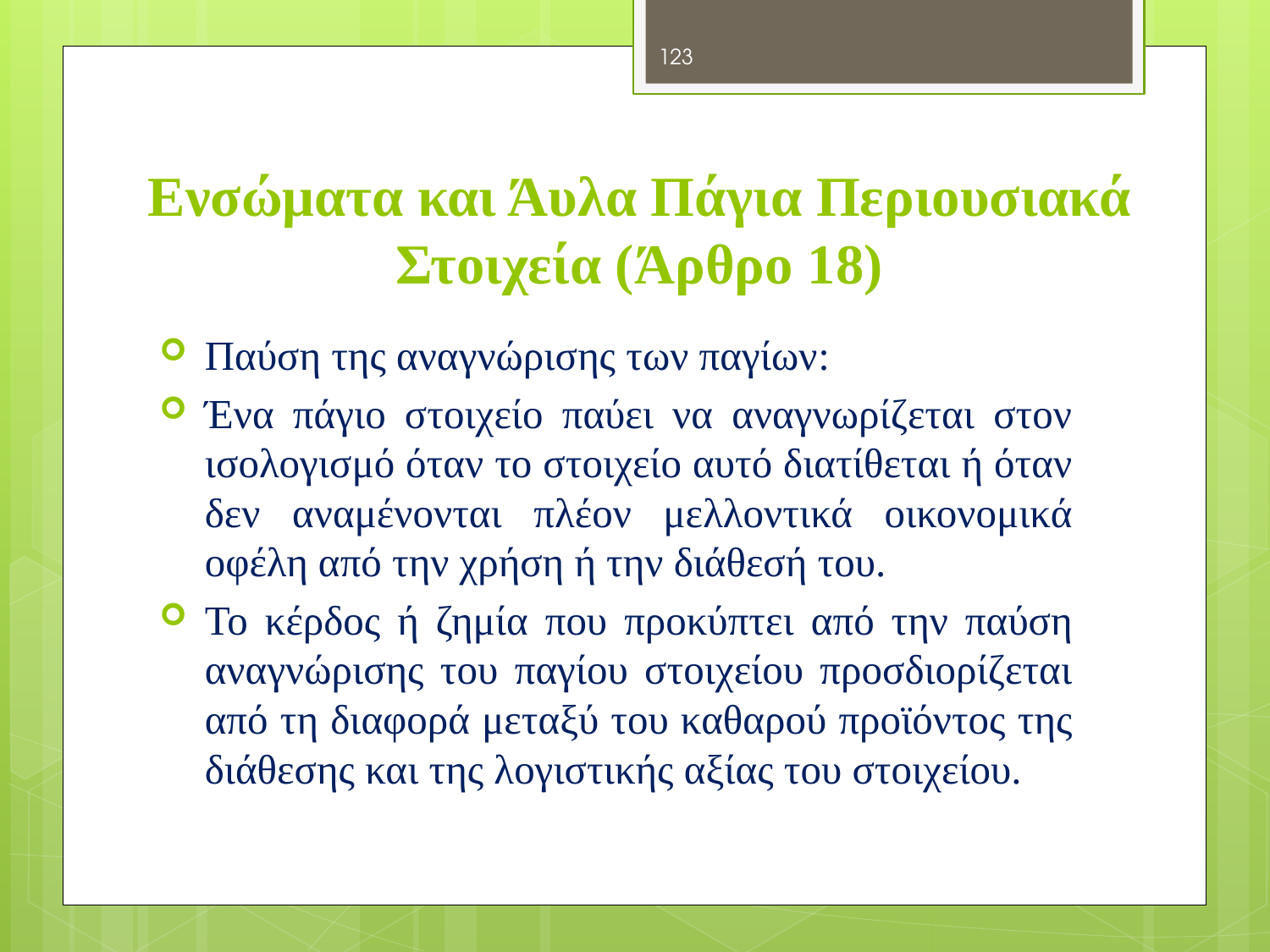

123
# Ενσώματα και Άυλα Πάγια Περιουσιακά Στοιχεία (Άρθρο 18)
Παύση της αναγνώρισης των παγίων:
Ένα πάγιο στοιχείο παύει να αναγνωρίζεται στον ισολογισμό όταν το στοιχείο αυτό διατίθεται ή όταν δεν αναμένονται πλέον μελλοντικά οικονομικά οφέλη από την χρήση ή την διάθεσή του.
Το κέρδος ή ζημία που προκύπτει από την παύση αναγνώρισης του παγίου στοιχείου προσδιορίζεται από τη διαφορά μεταξύ του καθαρού προϊόντος της διάθεσης και της λογιστικής αξίας του στοιχείου.